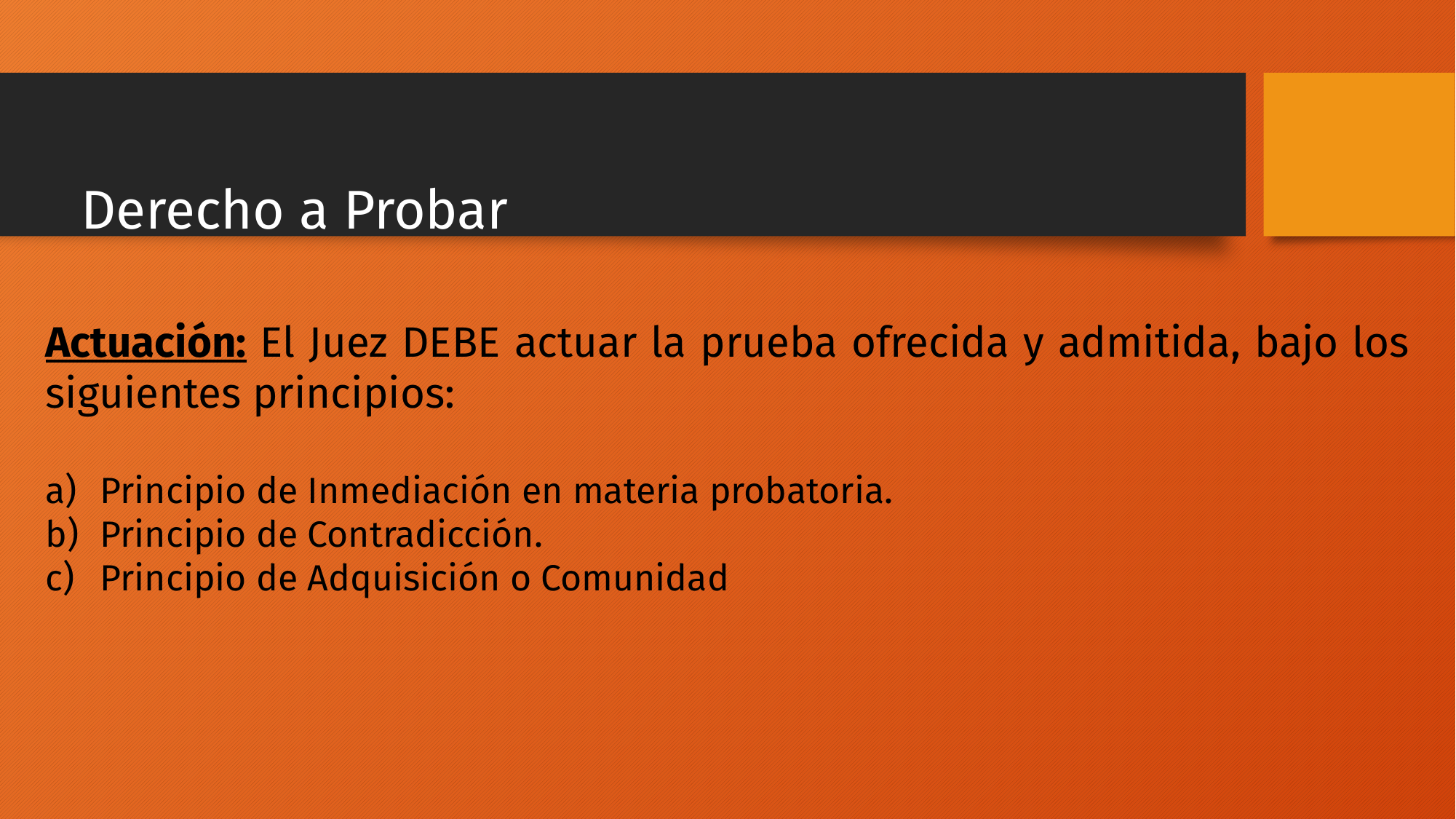

# Derecho a Probar
Actuación: El Juez DEBE actuar la prueba ofrecida y admitida, bajo los siguientes principios:

Principio de Inmediación en materia probatoria.
Principio de Contradicción.
Principio de Adquisición o Comunidad